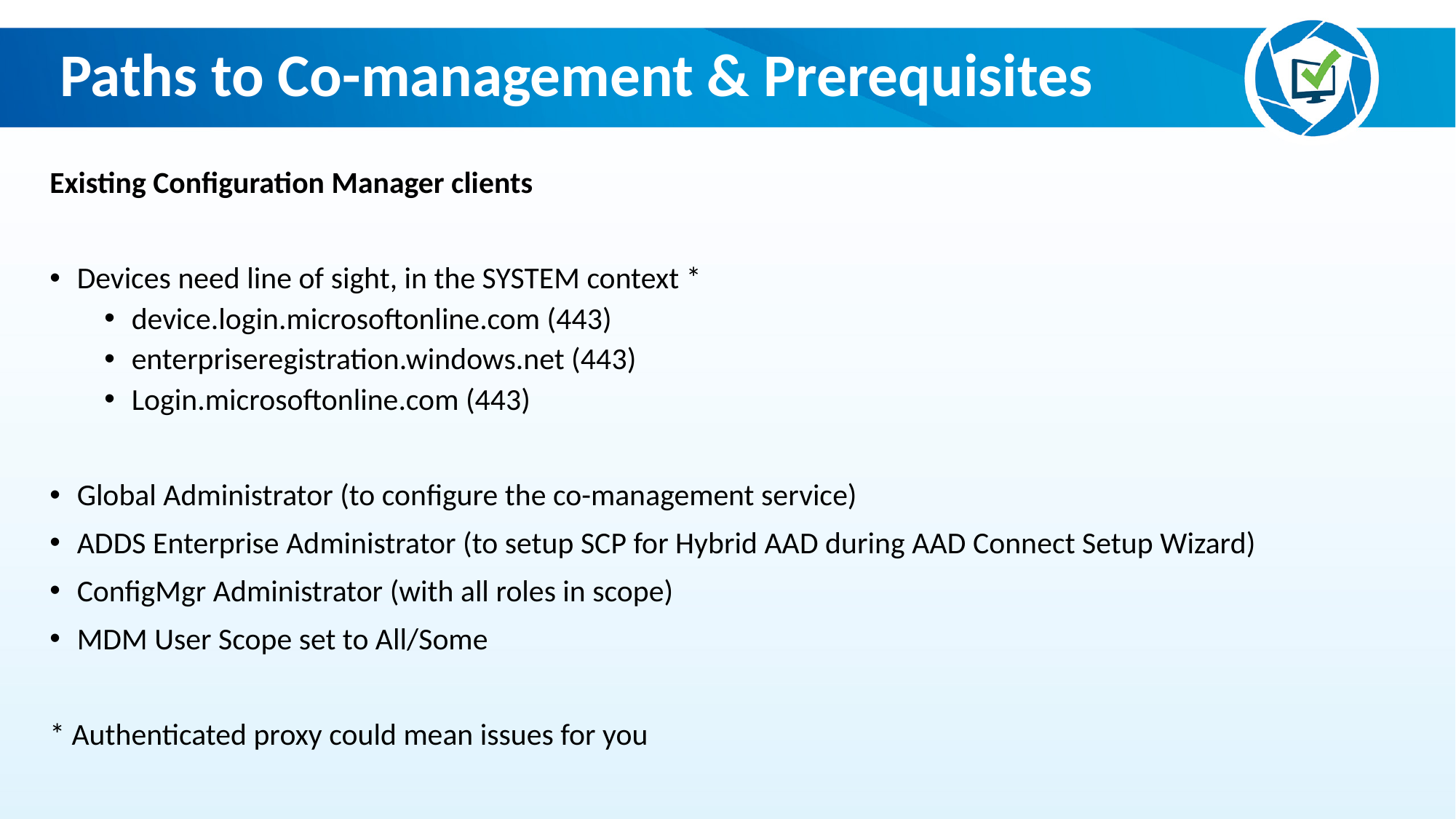

Paths to Co-management & Prerequisites
Existing Configuration Manager clients

Devices need line of sight, in the SYSTEM context *
device.login.microsoftonline.com (443)
enterpriseregistration.windows.net (443)
Login.microsoftonline.com (443)

Global Administrator (to configure the co-management service)
ADDS Enterprise Administrator (to setup SCP for Hybrid AAD during AAD Connect Setup Wizard)
ConfigMgr Administrator (with all roles in scope)
MDM User Scope set to All/Some

* Authenticated proxy could mean issues for you